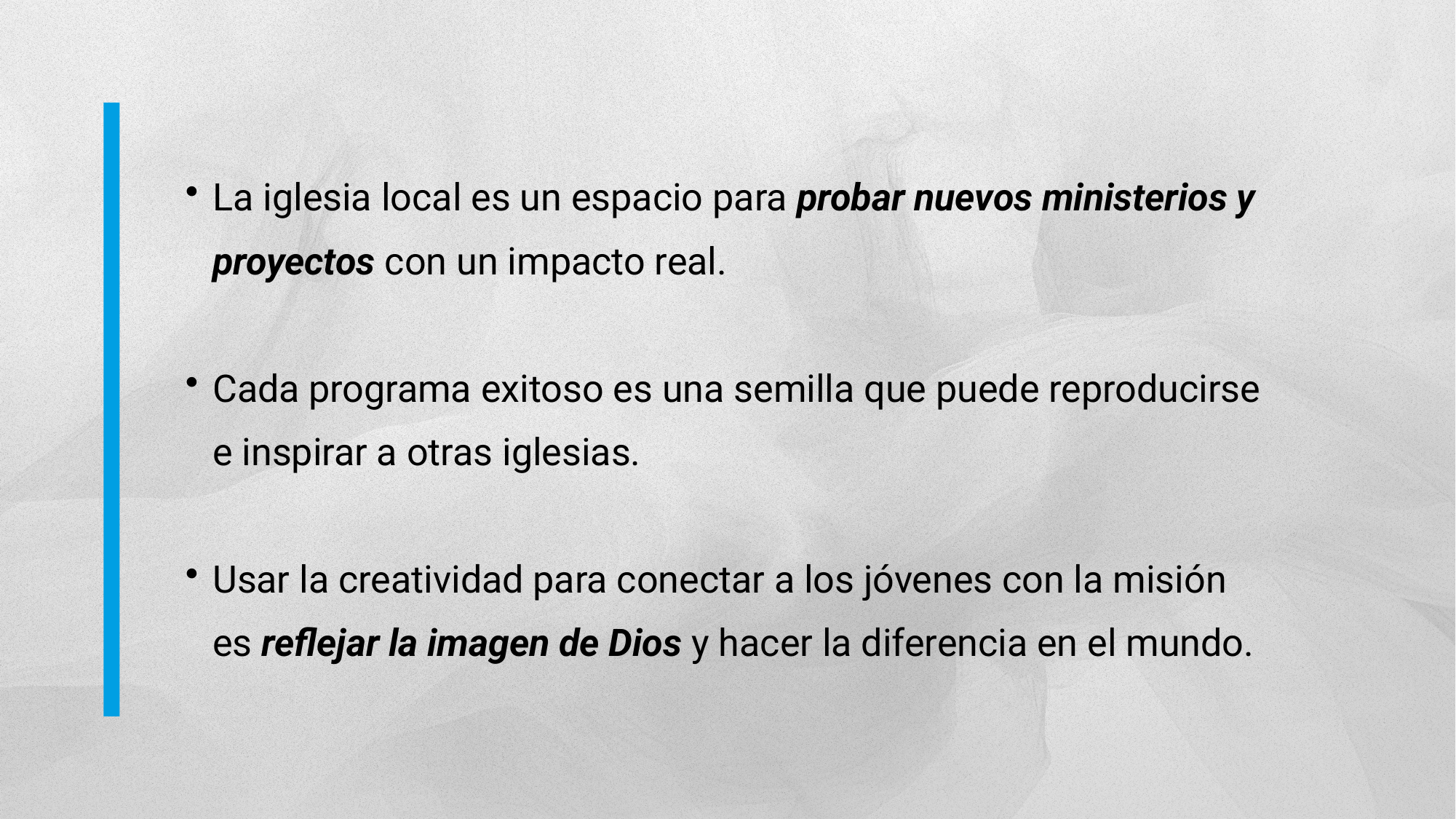

La iglesia local es un espacio para probar nuevos ministerios y proyectos con un impacto real.

Cada programa exitoso es una semilla que puede reproducirse e inspirar a otras iglesias.

Usar la creatividad para conectar a los jóvenes con la misión es reflejar la imagen de Dios y hacer la diferencia en el mundo.